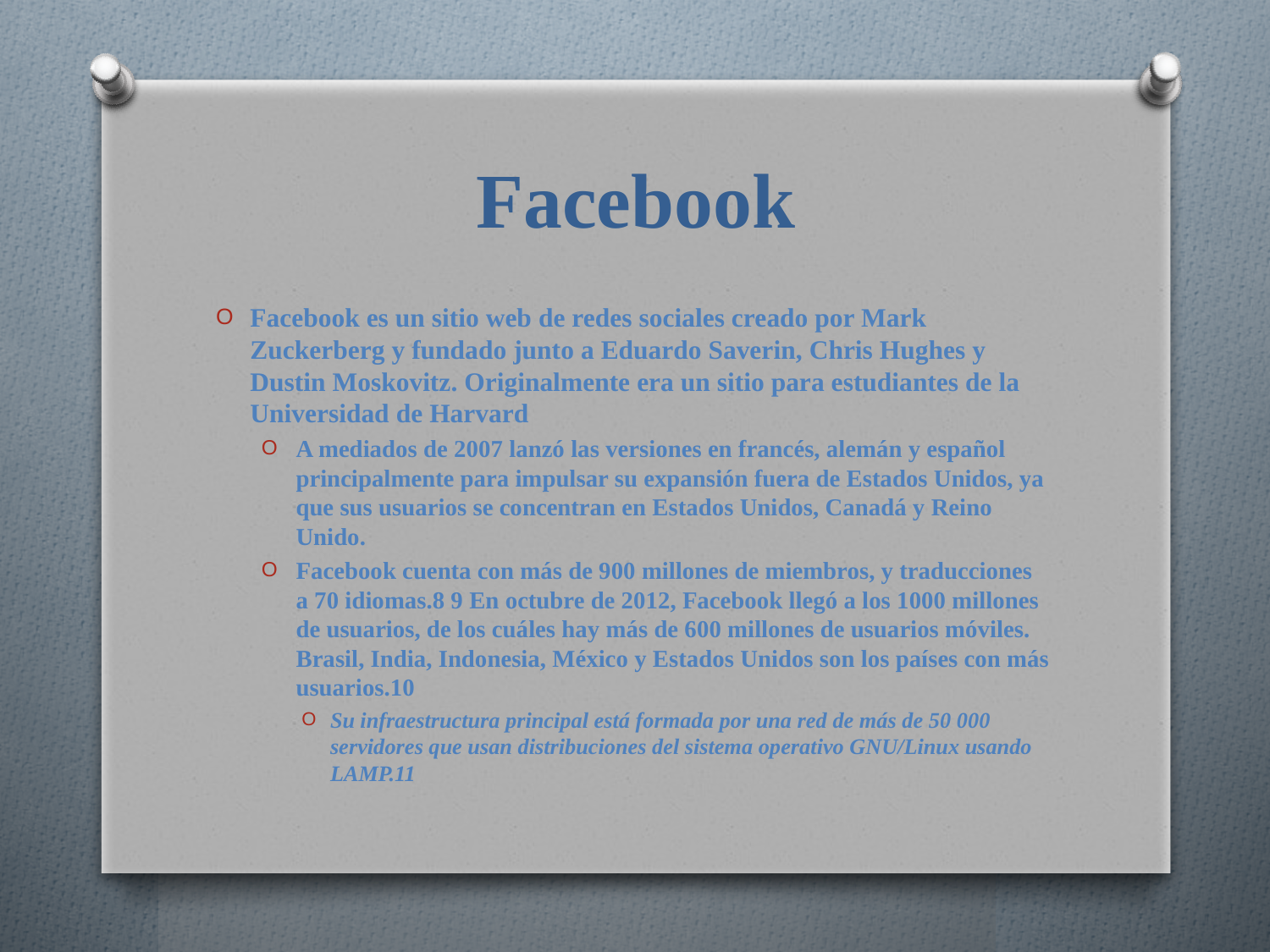

# Facebook
Facebook es un sitio web de redes sociales creado por Mark Zuckerberg y fundado junto a Eduardo Saverin, Chris Hughes y Dustin Moskovitz. Originalmente era un sitio para estudiantes de la Universidad de Harvard
A mediados de 2007 lanzó las versiones en francés, alemán y español principalmente para impulsar su expansión fuera de Estados Unidos, ya que sus usuarios se concentran en Estados Unidos, Canadá y Reino Unido.
Facebook cuenta con más de 900 millones de miembros, y traducciones a 70 idiomas.8 9 En octubre de 2012, Facebook llegó a los 1000 millones de usuarios, de los cuáles hay más de 600 millones de usuarios móviles. Brasil, India, Indonesia, México y Estados Unidos son los países con más usuarios.10
Su infraestructura principal está formada por una red de más de 50 000 servidores que usan distribuciones del sistema operativo GNU/Linux usando LAMP.11